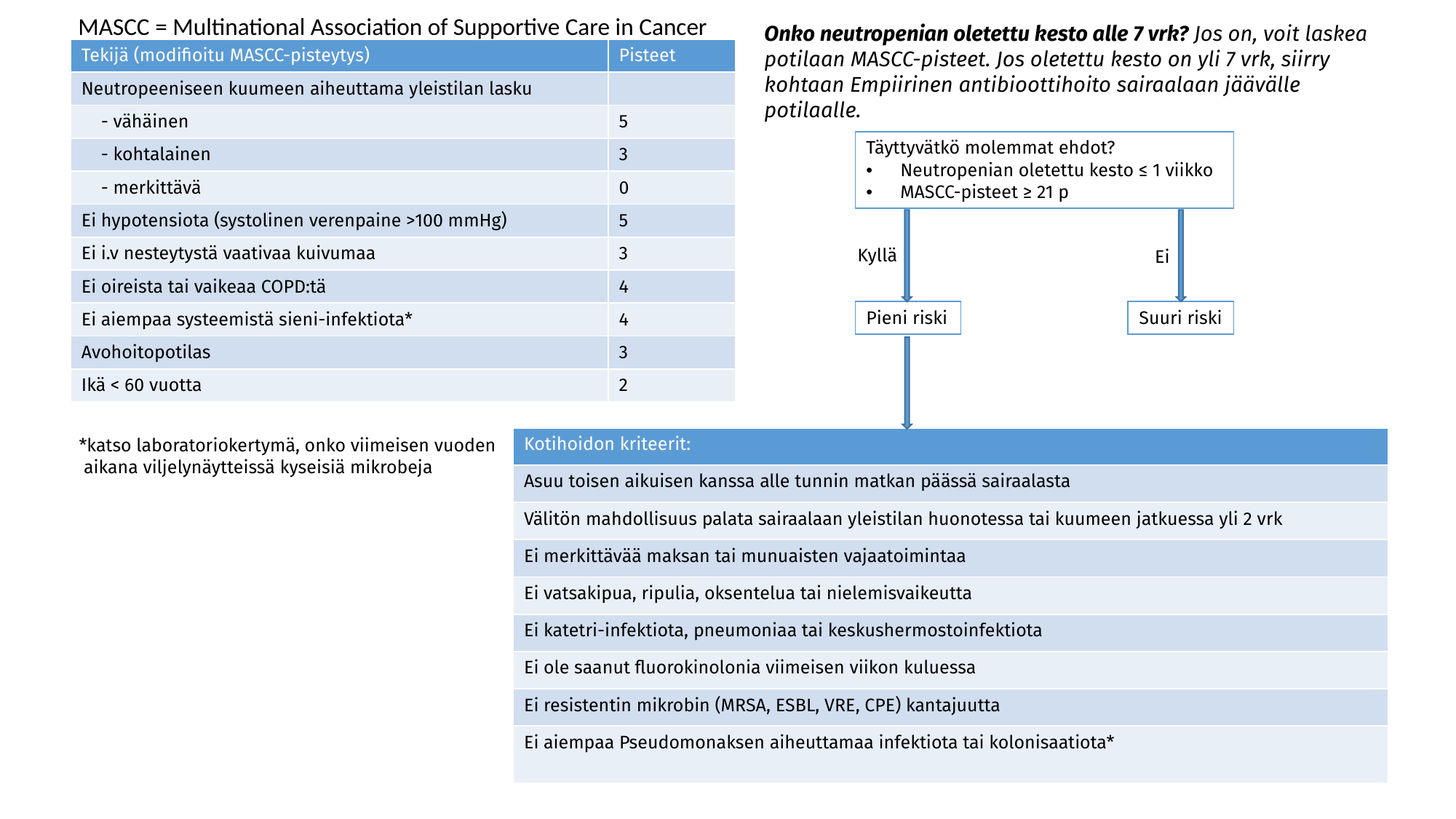

MASCC = Multinational Association of Supportive Care in Cancer

Onko neutropenian oletettu kesto alle 7 vrk? Jos on, voit laskea potilaan MASCC-pisteet. Jos oletettu kesto on yli 7 vrk, siirry kohtaan Empiirinen antibioottihoito sairaalaan jäävälle potilaalle.
| Tekijä (modifioitu MASCC-pisteytys) | Pisteet |
| --- | --- |
| Neutropeeniseen kuumeen aiheuttama yleistilan lasku |  |
| - vähäinen | 5 |
| - kohtalainen | 3 |
| - merkittävä | 0 |
| Ei hypotensiota (systolinen verenpaine >100 mmHg) | 5 |
| Ei i.v nesteytystä vaativaa kuivumaa | 3 |
| Ei oireista tai vaikeaa COPD:tä | 4 |
| Ei aiempaa systeemistä sieni-infektiota\* | 4 |
| Avohoitopotilas | 3 |
| Ikä < 60 vuotta | 2 |
| Täyttyvätkö molemmat ehdot? Neutropenian oletettu kesto ≤ 1 viikko MASCC-pisteet ≥ 21 p |
| --- |

Kyllä
Ei
| Pieni riski |
| --- |
| Suuri riski |
| --- |

*katso laboratoriokertymä, onko viimeisen vuoden
 aikana viljelynäytteissä kyseisiä mikrobeja
| Kotihoidon kriteerit: |
| --- |
| Asuu toisen aikuisen kanssa alle tunnin matkan päässä sairaalasta |
| Välitön mahdollisuus palata sairaalaan yleistilan huonotessa tai kuumeen jatkuessa yli 2 vrk |
| Ei merkittävää maksan tai munuaisten vajaatoimintaa |
| Ei vatsakipua, ripulia, oksentelua tai nielemisvaikeutta |
| Ei katetri-infektiota, pneumoniaa tai keskushermostoinfektiota |
| Ei ole saanut fluorokinolonia viimeisen viikon kuluessa |
| Ei resistentin mikrobin (MRSA, ESBL, VRE, CPE) kantajuutta |
| Ei aiempaa Pseudomonaksen aiheuttamaa infektiota tai kolonisaatiota\* |